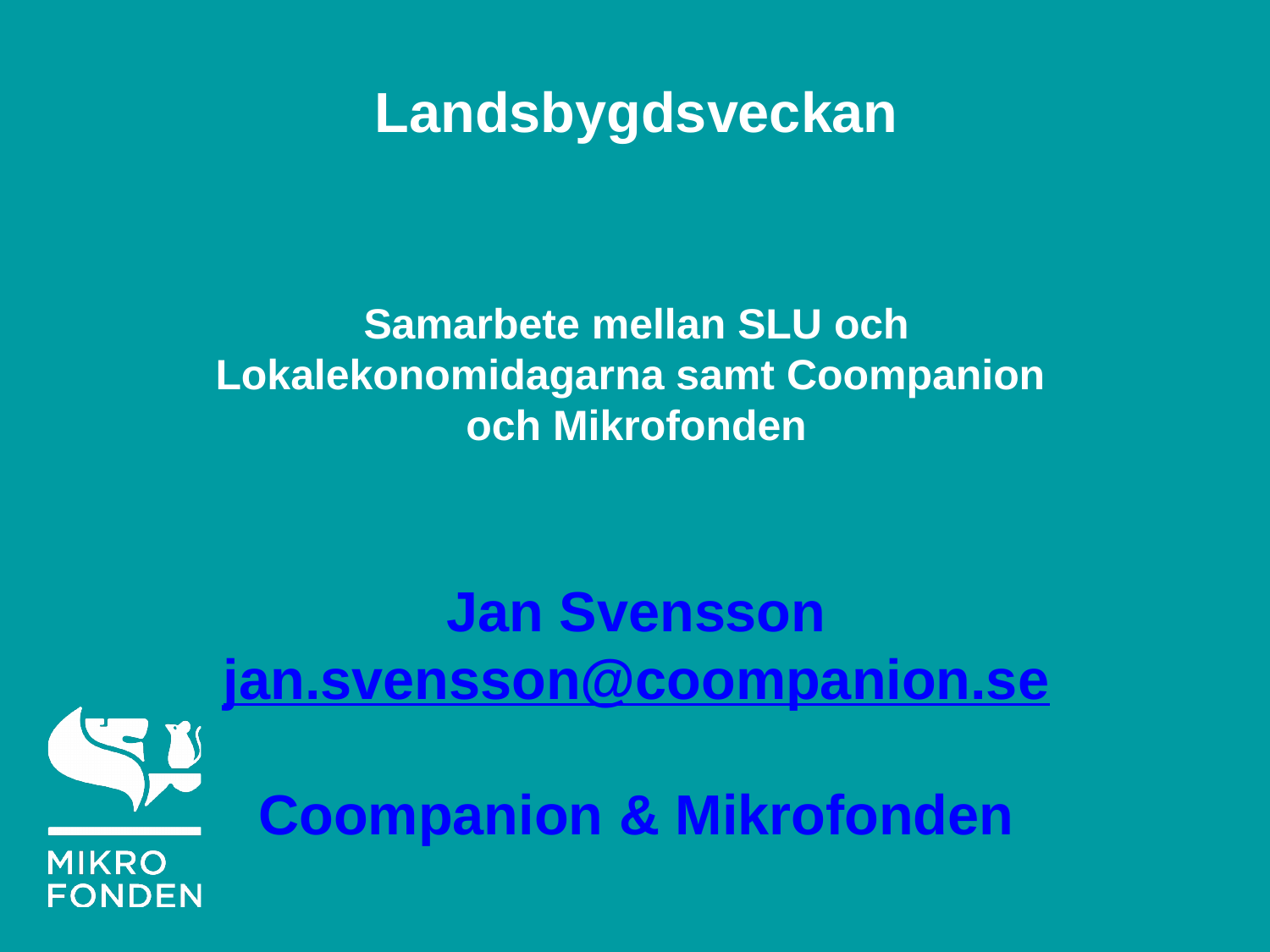

# Landsbygdsveckan Samarbete mellan SLU och Lokalekonomidagarna samt Coompanion  och Mikrofonden Jan Svensson jan.svensson@coompanion.se Coompanion & Mikrofonden